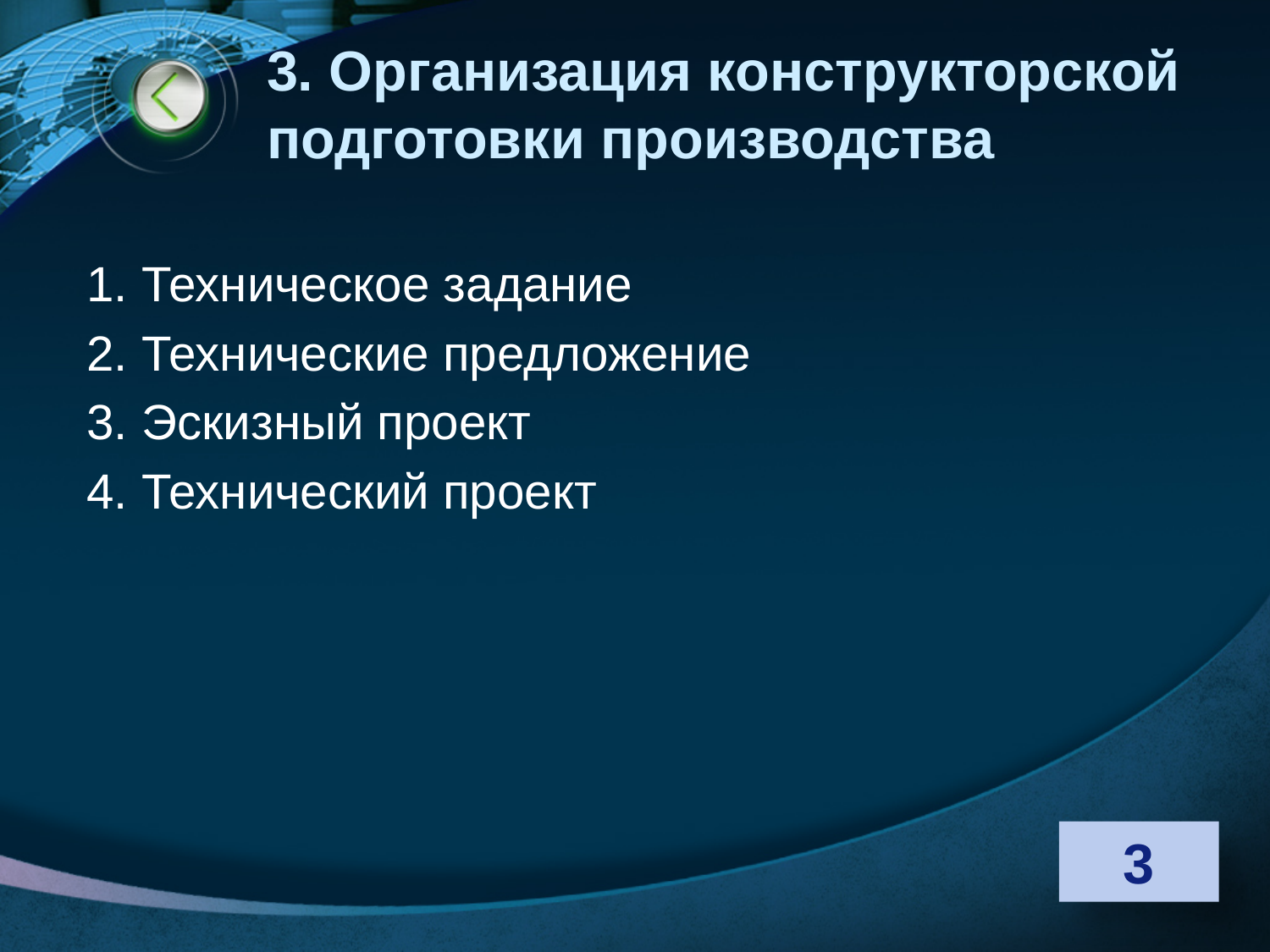

# 3. Организация конструкторской подготовки производства
1. Техническое задание
2. Технические предложение
3. Эскизный проект
4. Технический проект
3